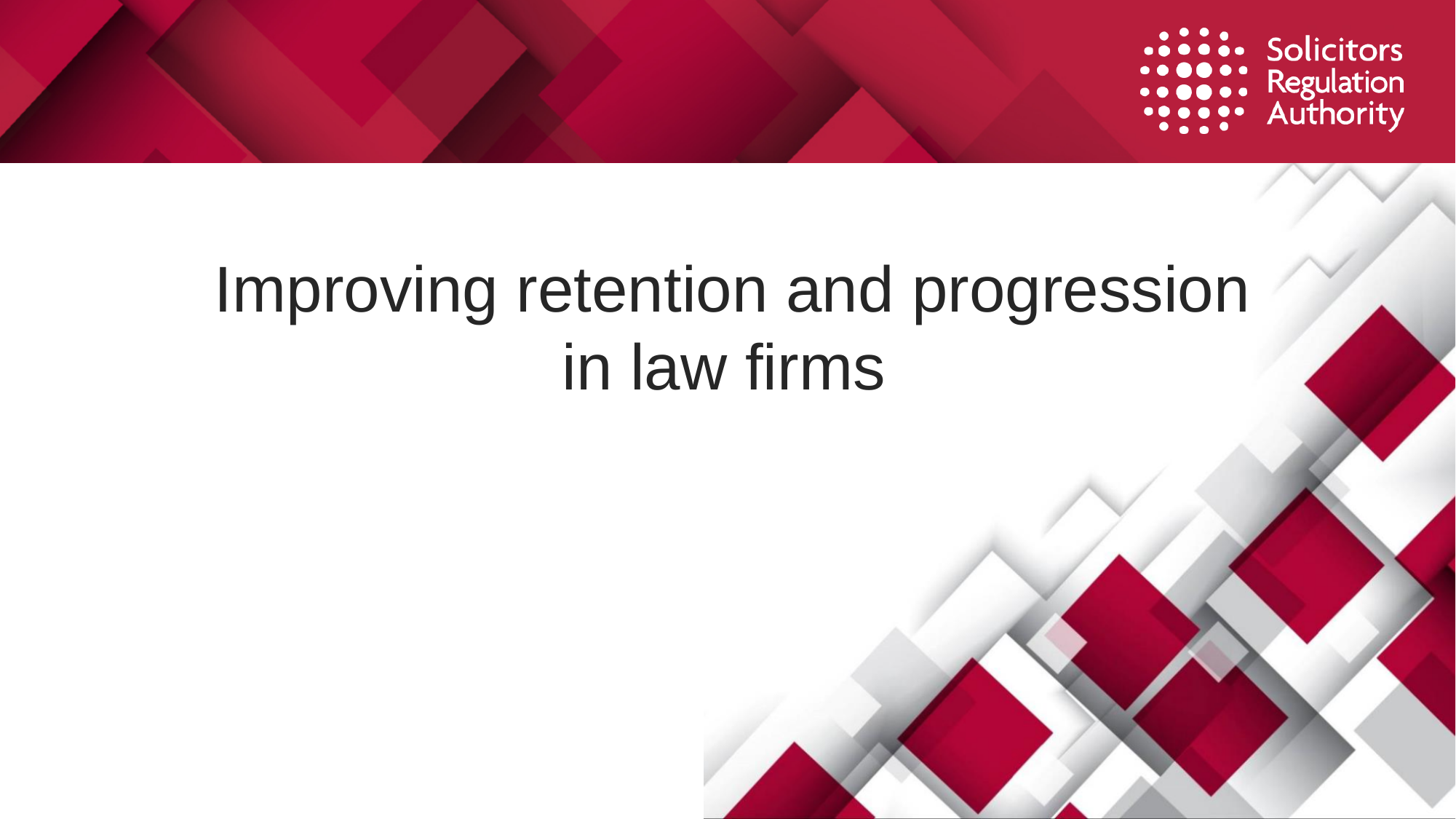

# Improving retention and progression in law firms